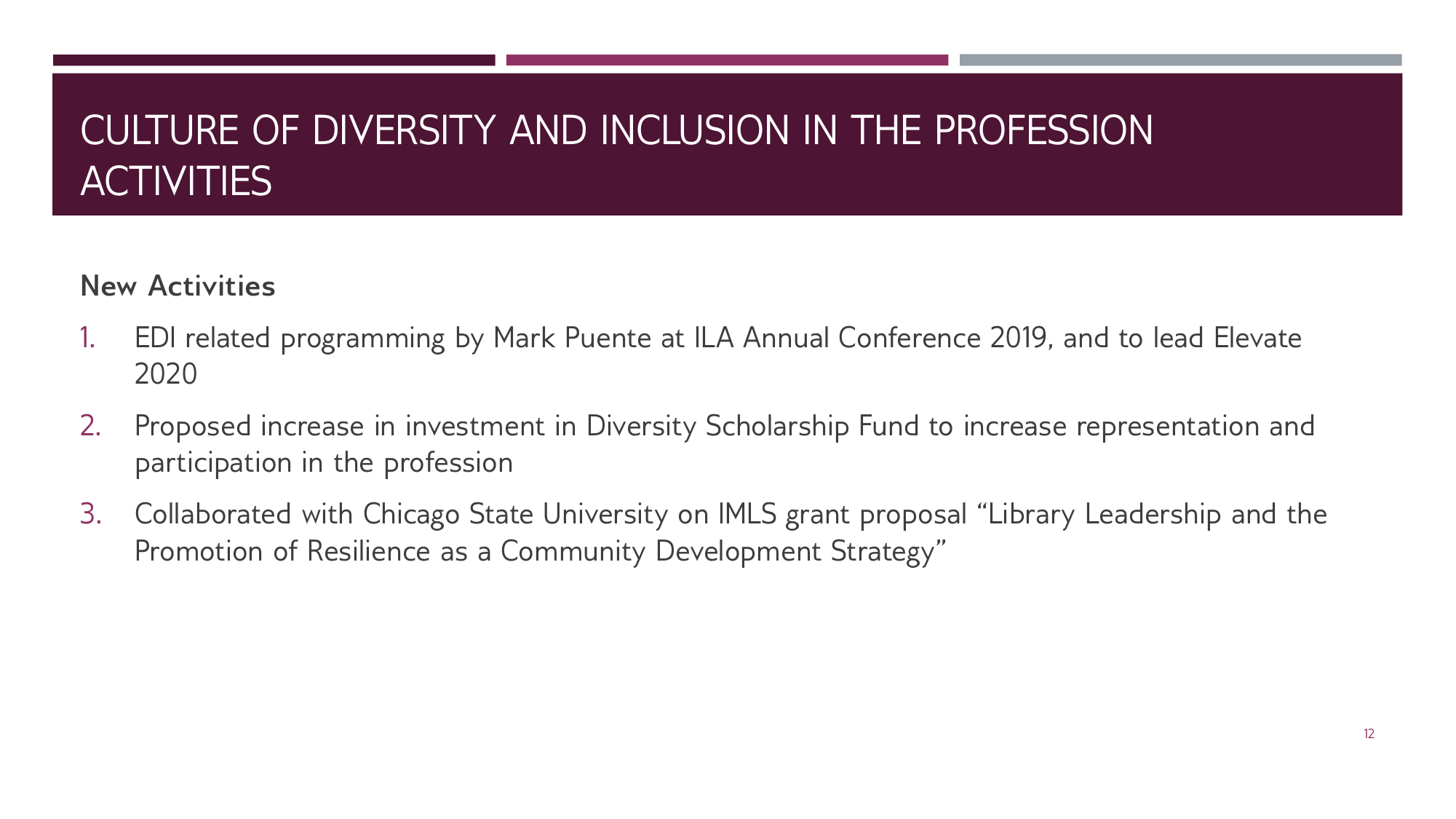

# CULTURE OF DIVERSITY AND INCLUSION IN THE PROFESSION ACTIVITIES
New Activities
EDI related programming by Mark Puente at ILA Annual Conference 2019, and to lead Elevate 2020
Proposed increase in investment in Diversity Scholarship Fund to increase representation and participation in the profession
Collaborated with Chicago State University on IMLS grant proposal “Library Leadership and the Promotion of Resilience as a Community Development Strategy”
12